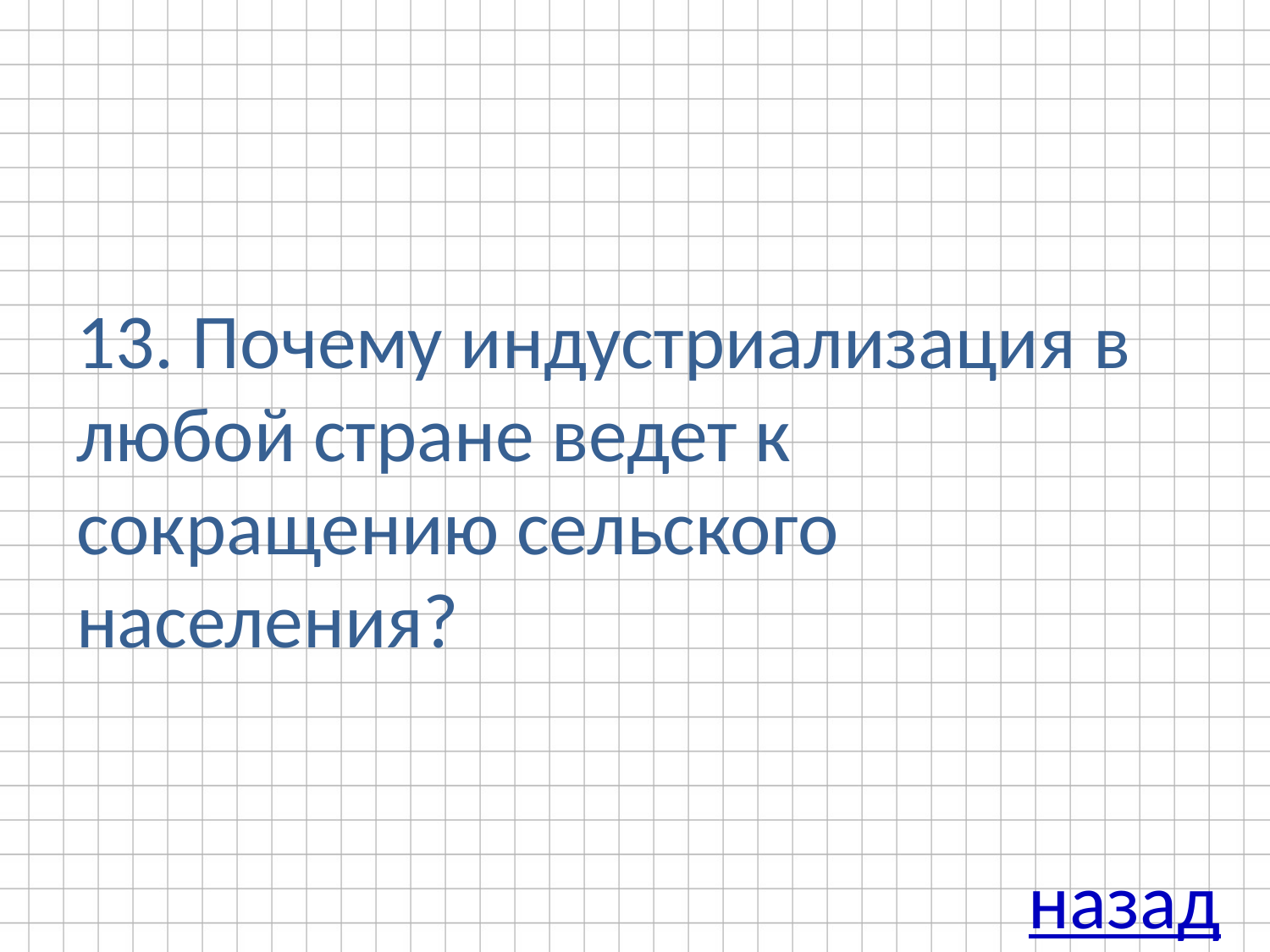

# 13. Почему индустриализация в любой стране ведет к сокращению сельского населения?
назад